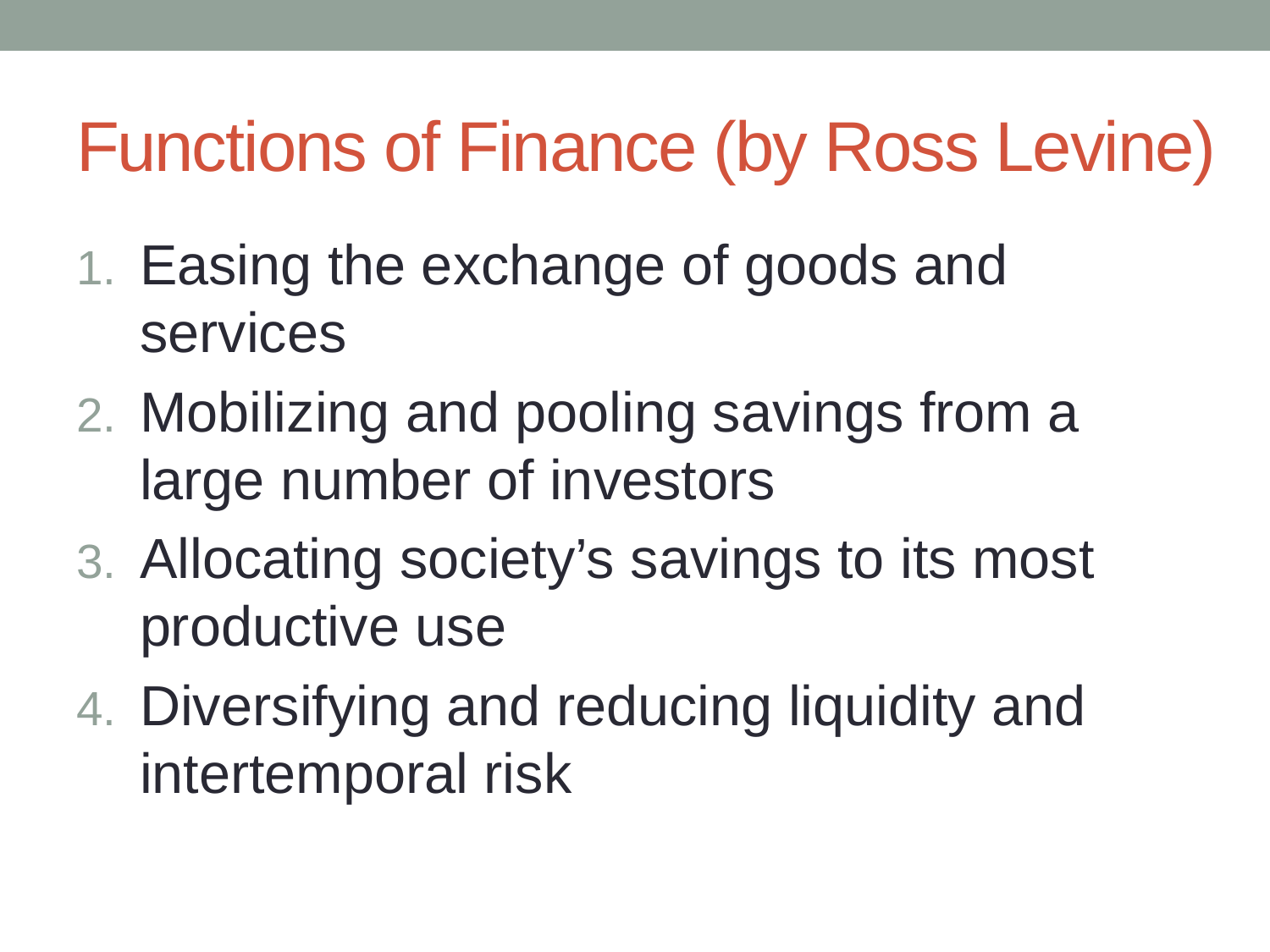

# Functions of Finance (by Ross Levine)
Easing the exchange of goods and services
Mobilizing and pooling savings from a large number of investors
Allocating society’s savings to its most productive use
Diversifying and reducing liquidity and intertemporal risk